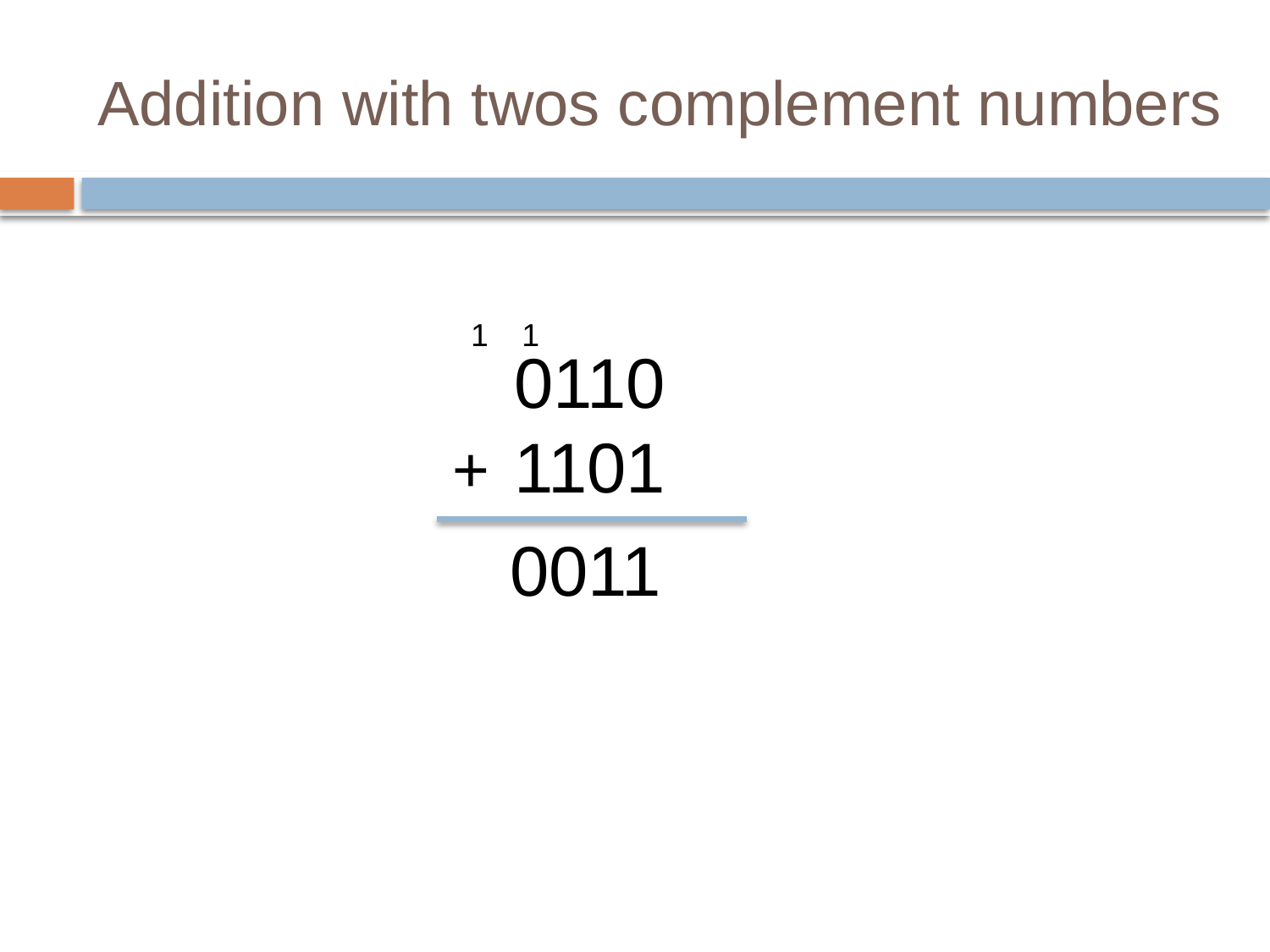

# Addition with twos complement numbers
1
1
0110
1101
+
0011